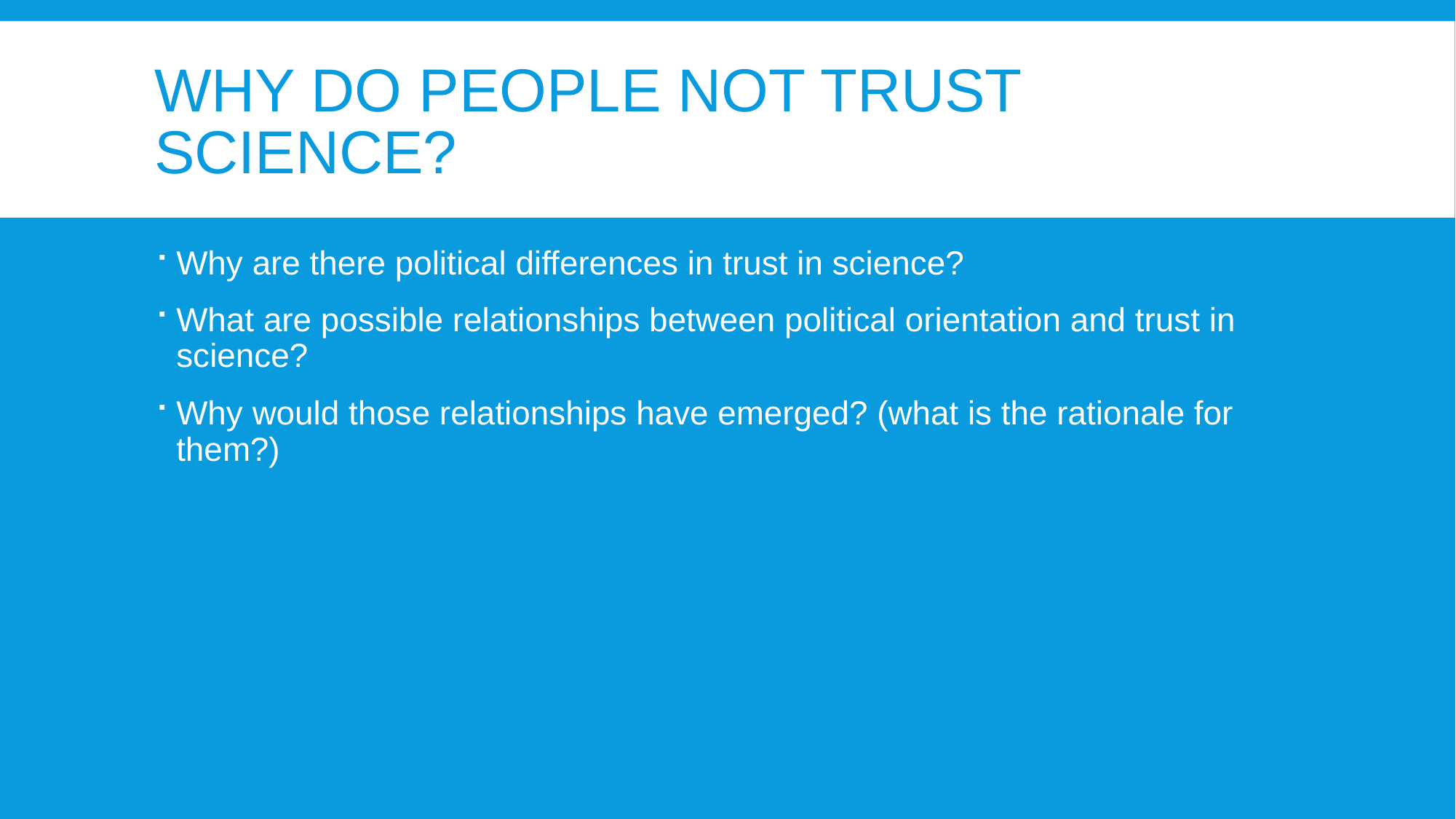

# Why do people not trust science?
Why are there political differences in trust in science?
What are possible relationships between political orientation and trust in science?
Why would those relationships have emerged? (what is the rationale for them?)